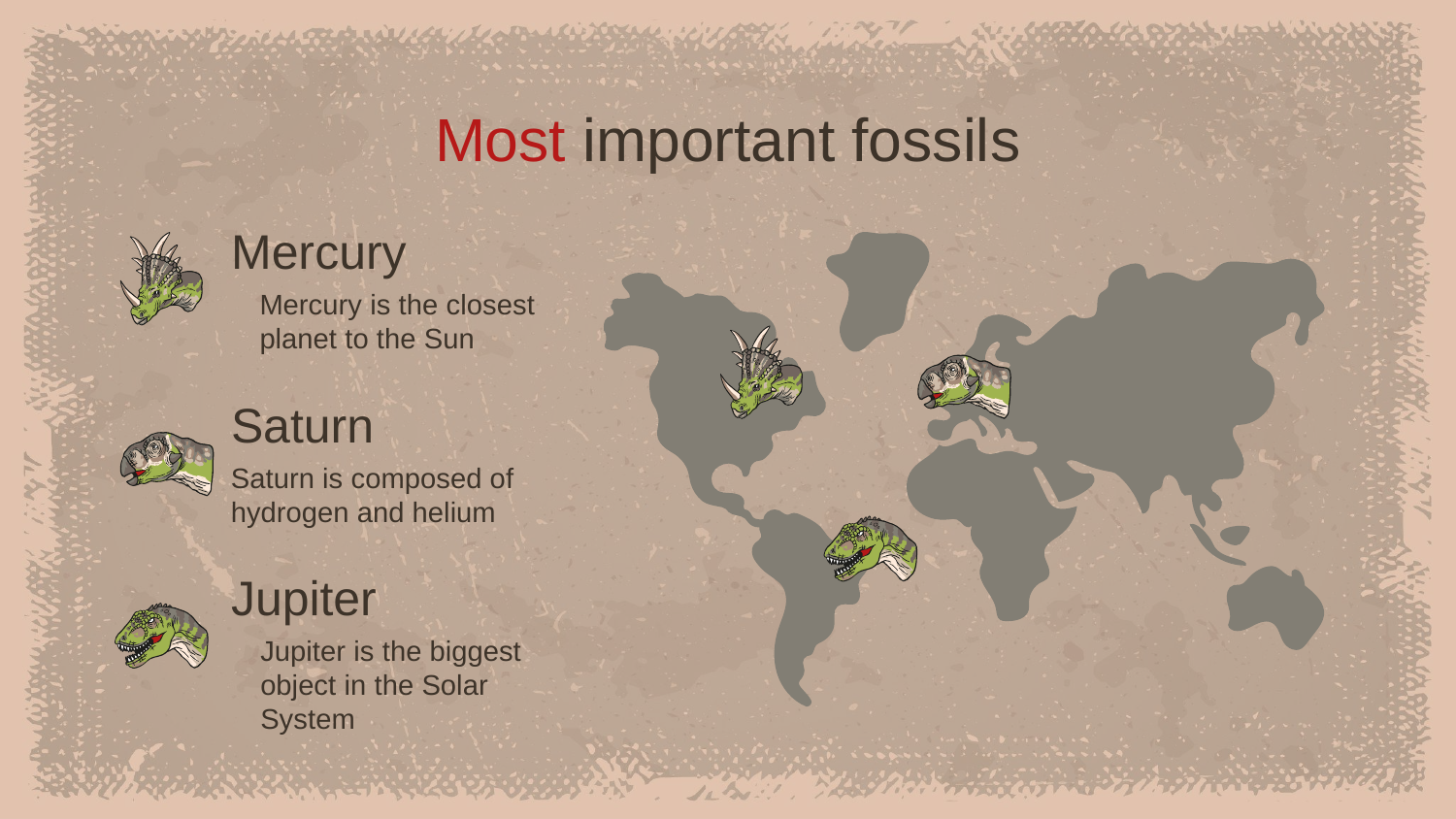

# Most important fossils
Mercury

Mercury is the closest planet to the Sun

Saturn

Saturn is composed of hydrogen and helium

Jupiter

Jupiter is the biggest object in the Solar System